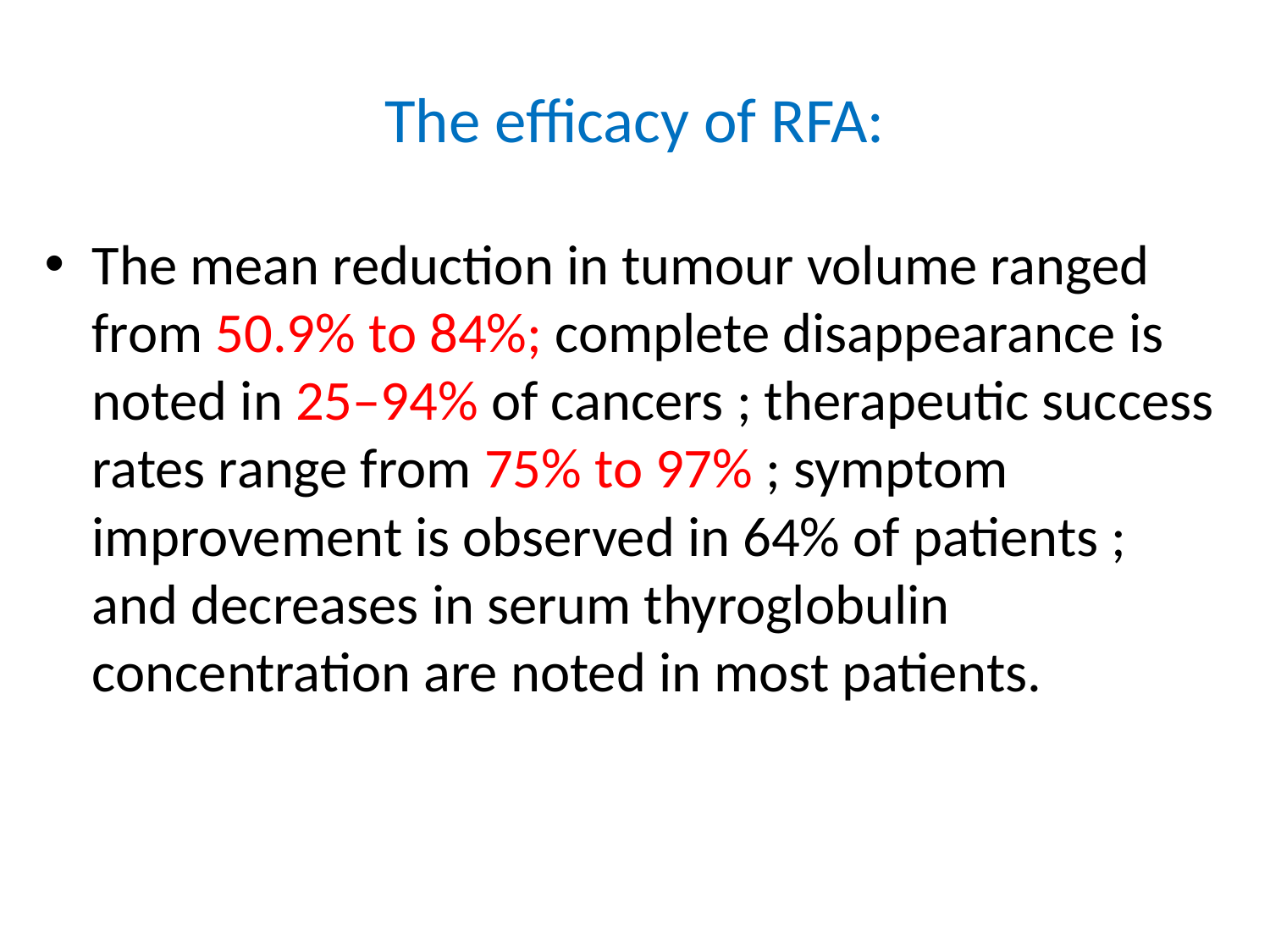

# The efficacy of RFA:
The mean reduction in tumour volume ranged from 50.9% to 84%; complete disappearance is noted in 25–94% of cancers ; therapeutic success rates range from 75% to 97% ; symptom improvement is observed in 64% of patients ; and decreases in serum thyroglobulin concentration are noted in most patients.